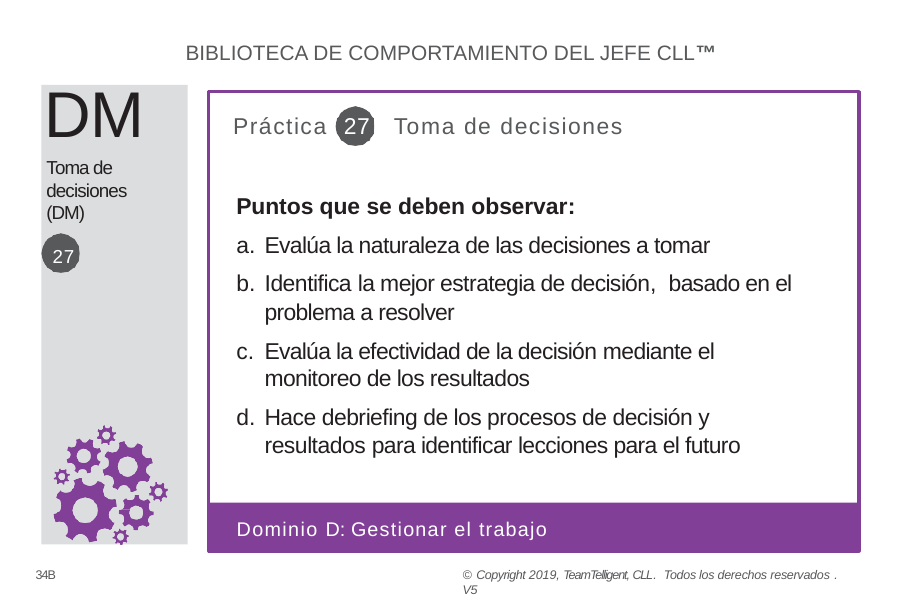

BIBLIOTECA DE COMPORTAMIENTO DEL JEFE CLL™
DM
Toma de decisiones (DM)
27

Práctica  27   Toma de decisiones
Puntos que se deben observar:
Evalúa la naturaleza de las decisiones a tomar
Identifica la mejor estrategia de decisión,  basado en el problema a resolver
Evalúa la efectividad de la decisión mediante el monitoreo de los resultados
Hace debriefing de los procesos de decisión y resultados para identificar lecciones para el futuro

Dominio D: Gestionar el trabajo
34B
© Copyright 2019, TeamTelligent, CLL.  Todos los derechos reservados .   V5